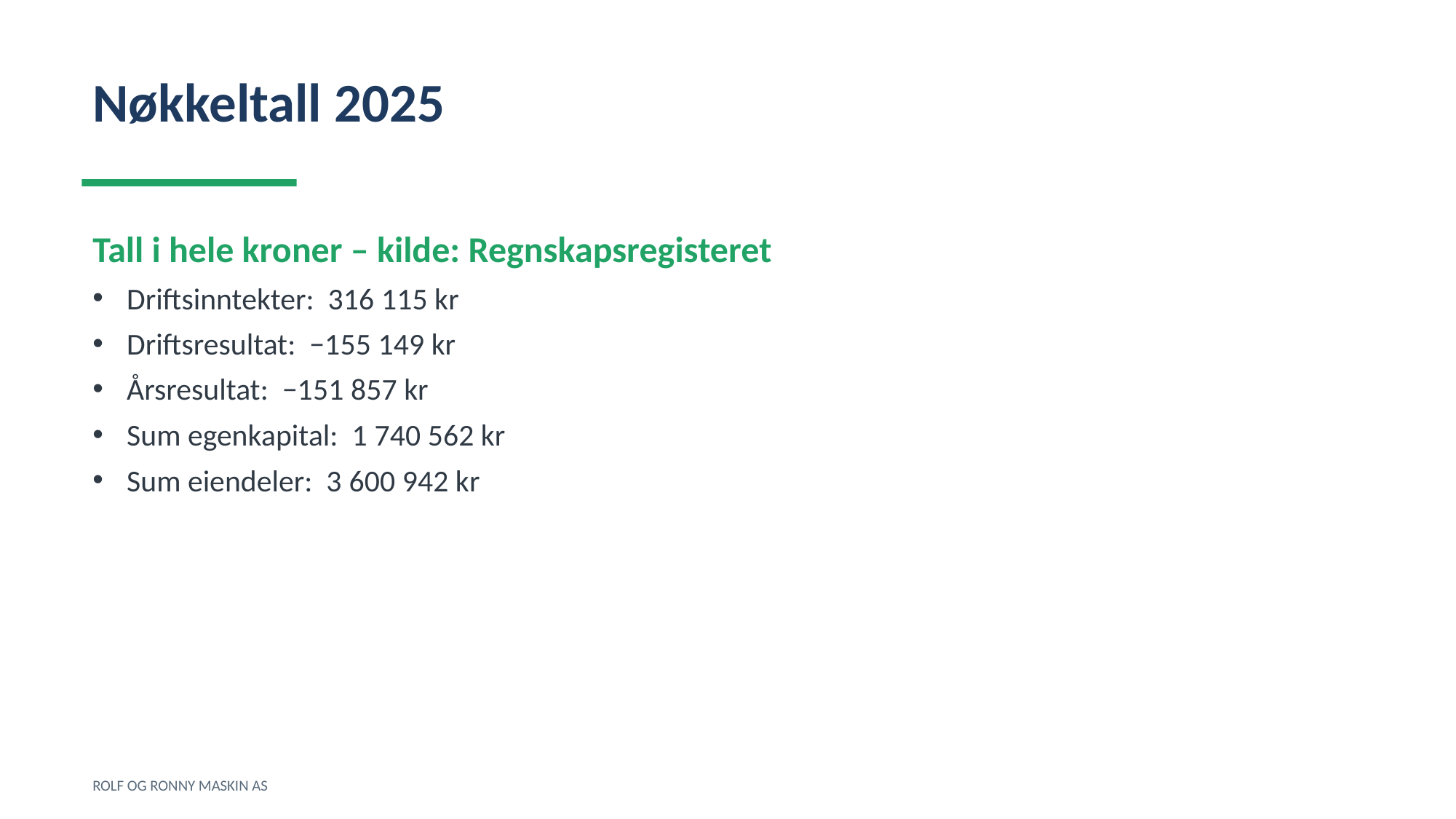

Nøkkeltall 2025

Tall i hele kroner – kilde: Regnskapsregisteret
Driftsinntekter:  316 115 kr
Driftsresultat:  −155 149 kr
Årsresultat:  −151 857 kr
Sum egenkapital:  1 740 562 kr
Sum eiendeler:  3 600 942 kr
ROLF OG RONNY MASKIN AS